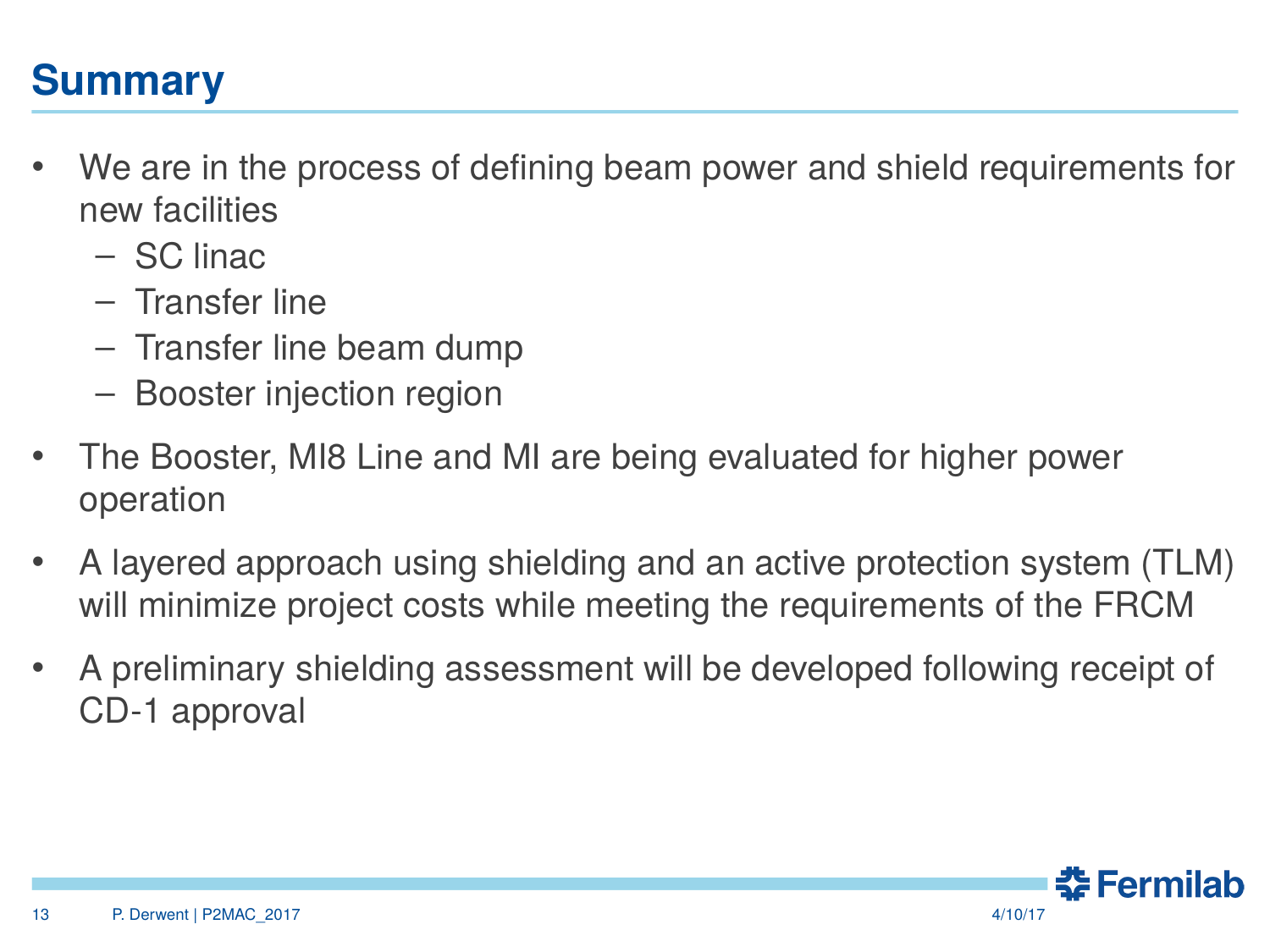

# Summary
We are in the process of defining beam power and shield requirements for new facilities
SC linac
Transfer line
Transfer line beam dump
Booster injection region
The Booster, MI8 Line and MI are being evaluated for higher power operation
A layered approach using shielding and an active protection system (TLM) will minimize project costs while meeting the requirements of the FRCM
A preliminary shielding assessment will be developed following receipt of CD-1 approval

13
P. Derwent | P2MAC_2017
4/10/17